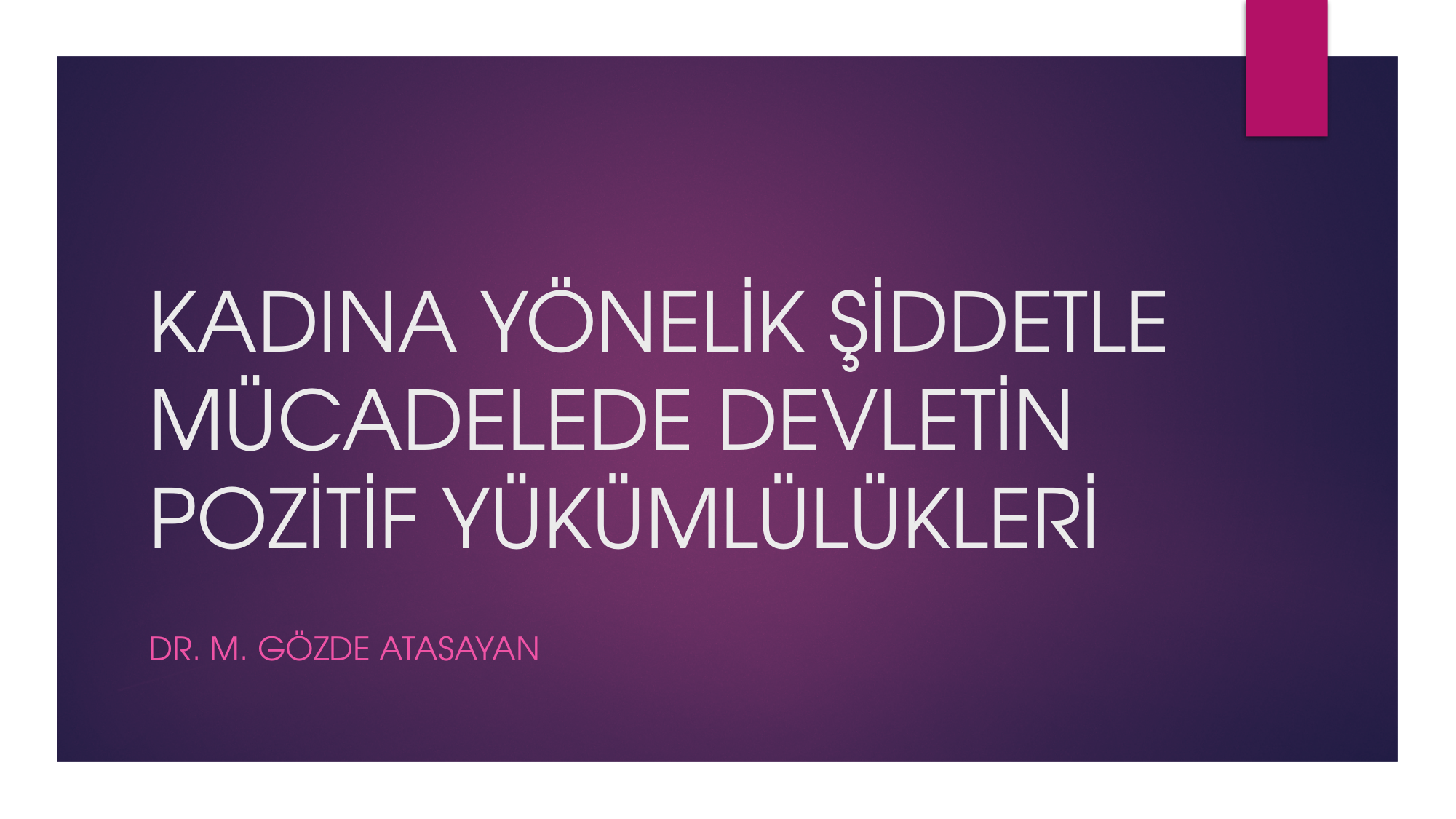

# KADINA YÖNELİK ŞİDDETLE MÜCADELEDE DEVLETİN POZİTİF YÜKÜMLÜLÜKLERİ

Dr. M. GÖZDE ATASAYAN